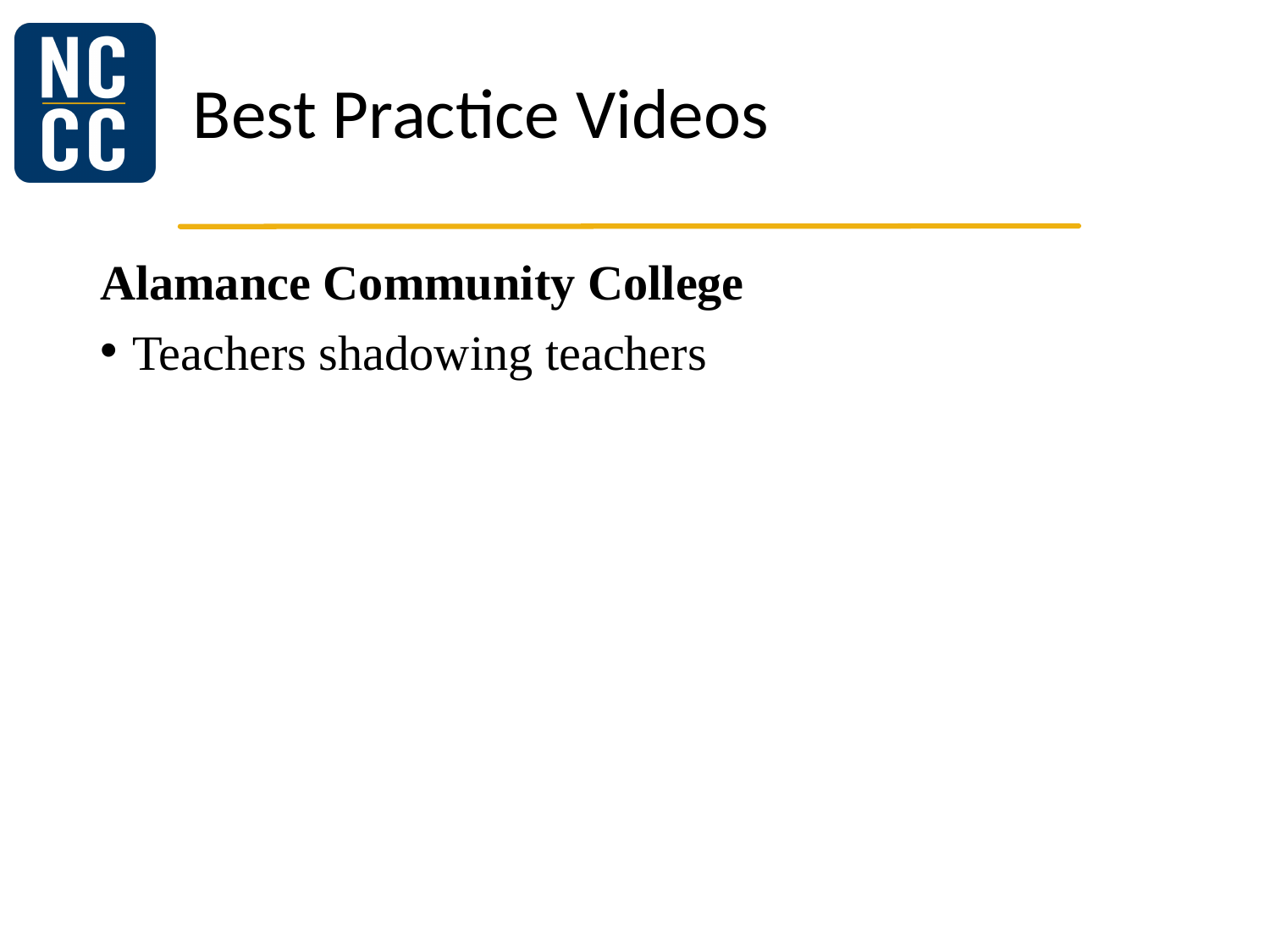

# Best Practice Videos
Alamance Community College
Teachers shadowing teachers